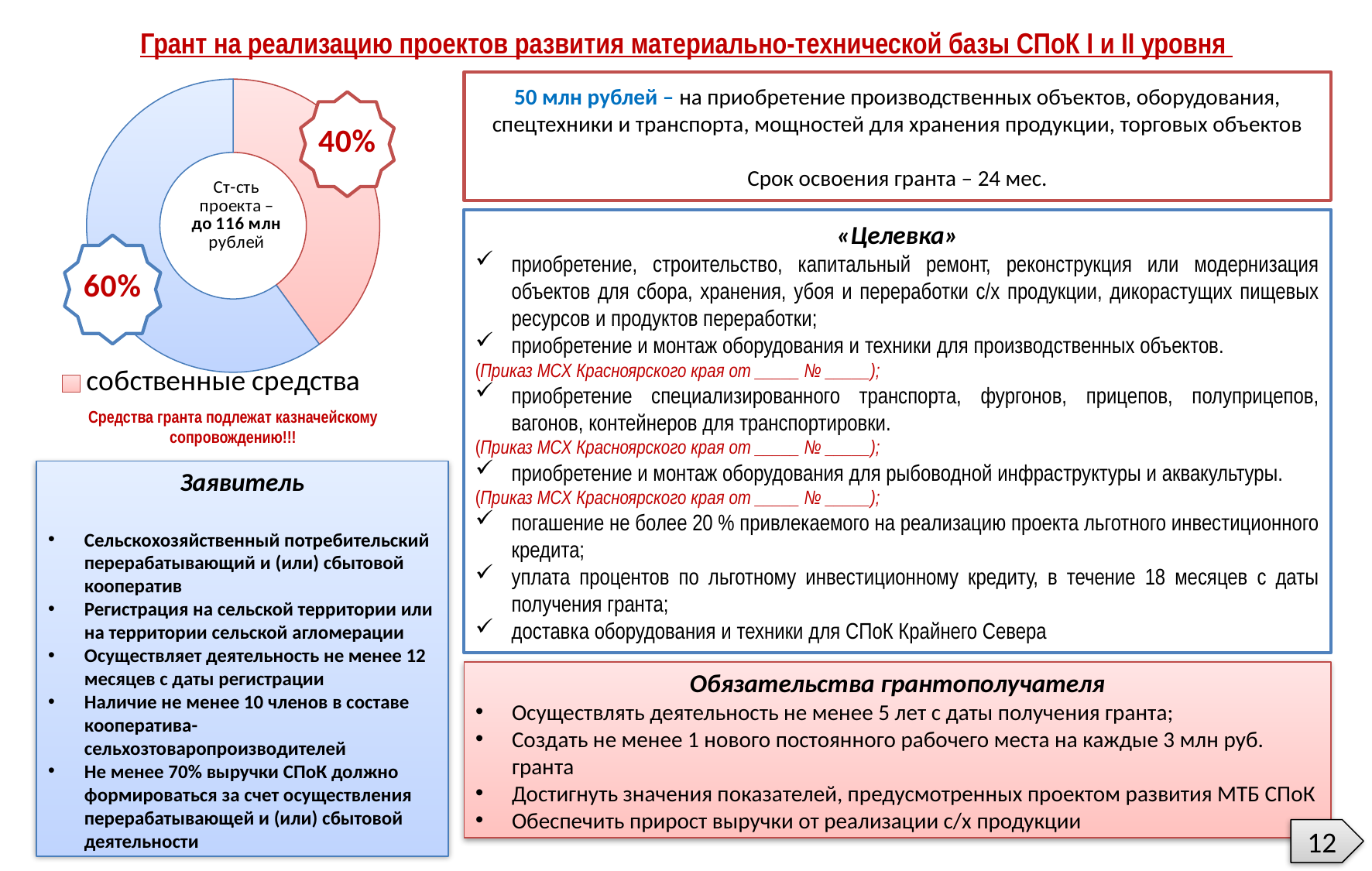

# Грант на реализацию проектов развития материально-технической базы СПоК I и II уровня
50 млн рублей – на приобретение производственных объектов, оборудования, спецтехники и транспорта, мощностей для хранения продукции, торговых объектов

Срок освоения гранта – 24 мес.

### Chart

| Category | Продажи |
|---|---|
| собственные средства | 40.0 |
| грант | 60.0 |
«Целевка»
приобретение, строительство, капитальный ремонт, реконструкция или модернизация объектов для сбора, хранения, убоя и переработки с/х продукции, дикорастущих пищевых ресурсов и продуктов переработки;
приобретение и монтаж оборудования и техники для производственных объектов.
(Приказ МСХ Красноярского края от _____ № _____);
приобретение специализированного транспорта, фургонов, прицепов, полуприцепов, вагонов, контейнеров для транспортировки.
(Приказ МСХ Красноярского края от _____ № _____);
приобретение и монтаж оборудования для рыбоводной инфраструктуры и аквакультуры.
(Приказ МСХ Красноярского края от _____ № _____);
погашение не более 20 % привлекаемого на реализацию проекта льготного инвестиционного кредита;
уплата процентов по льготному инвестиционному кредиту, в течение 18 месяцев с даты получения гранта;
доставка оборудования и техники для СПоК Крайнего Севера
Средства гранта подлежат казначейскому сопровождению!!!
Заявитель

Сельскохозяйственный потребительский перерабатывающий и (или) сбытовой кооператив
Регистрация на сельской территории или на территории сельской агломерации
Осуществляет деятельность не менее 12 месяцев с даты регистрации
Наличие не менее 10 членов в составе кооператива- сельхозтоваропроизводителей
Не менее 70% выручки СПоК должно формироваться за счет осуществления перерабатывающей и (или) сбытовой деятельности
Обязательства грантополучателя
Осуществлять деятельность не менее 5 лет с даты получения гранта;
Создать не менее 1 нового постоянного рабочего места на каждые 3 млн руб. гранта
Достигнуть значения показателей, предусмотренных проектом развития МТБ СПоК
Обеспечить прирост выручки от реализации с/х продукции
12